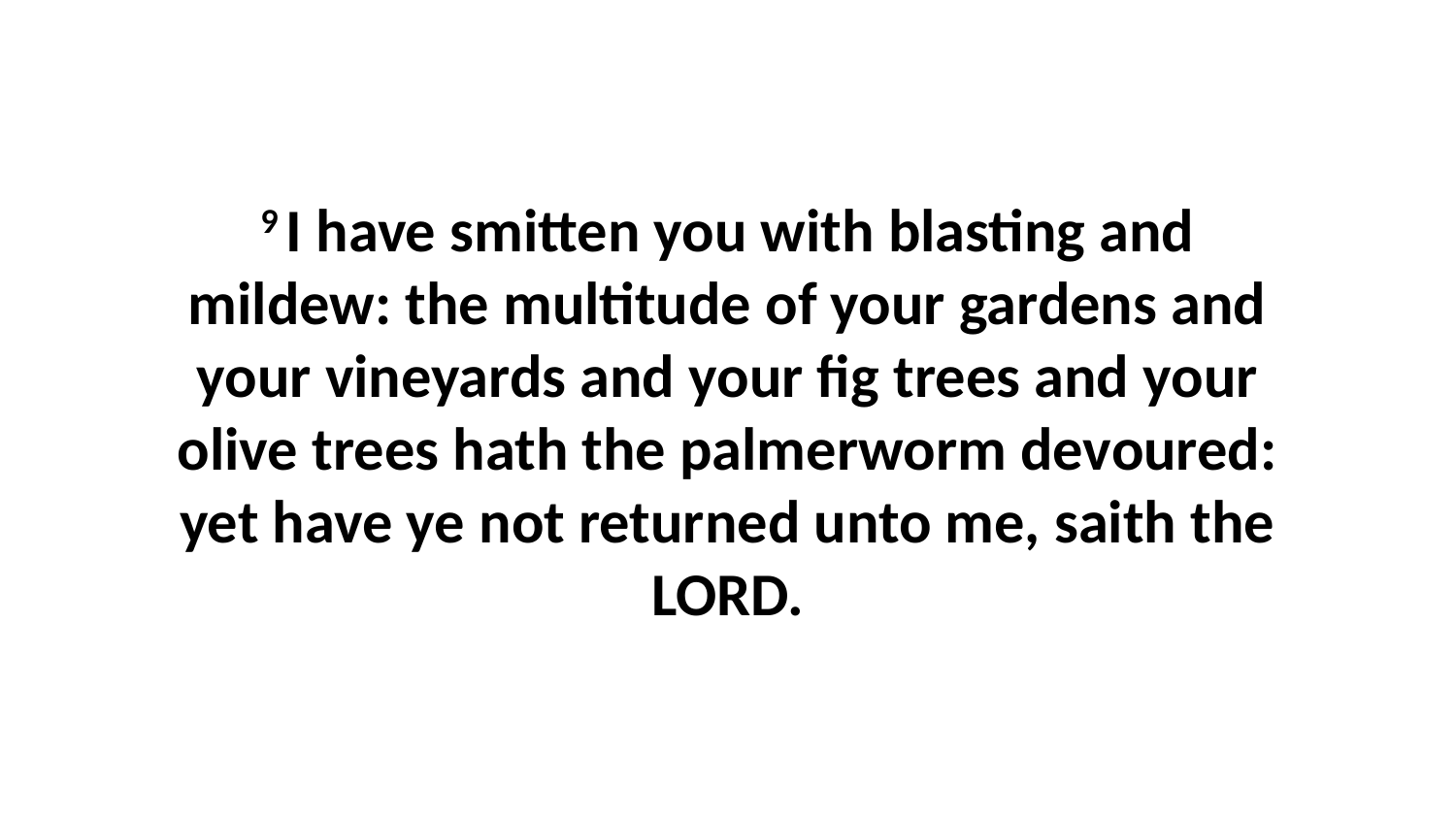

9 I have smitten you with blasting and mildew: the multitude of your gardens and your vineyards and your fig trees and your olive trees hath the palmerworm devoured: yet have ye not returned unto me, saith the LORD.